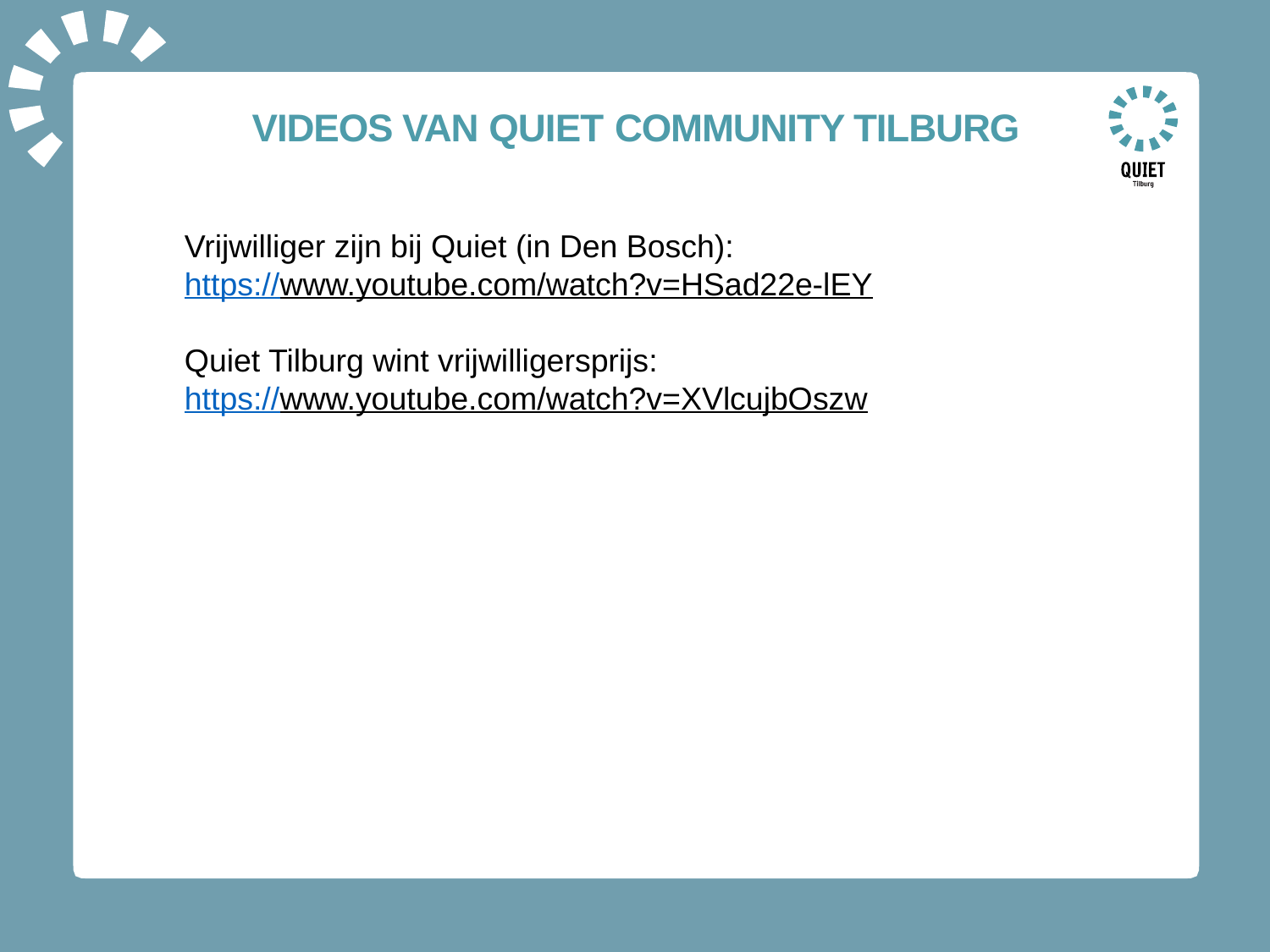

# VIDEOS VAN QUIET COMMUNITY TILBURG

Vrijwilliger zijn bij Quiet (in Den Bosch):
https://www.youtube.com/watch?v=HSad22e-lEY

Quiet Tilburg wint vrijwilligersprijs:
https://www.youtube.com/watch?v=XVlcujbOszw